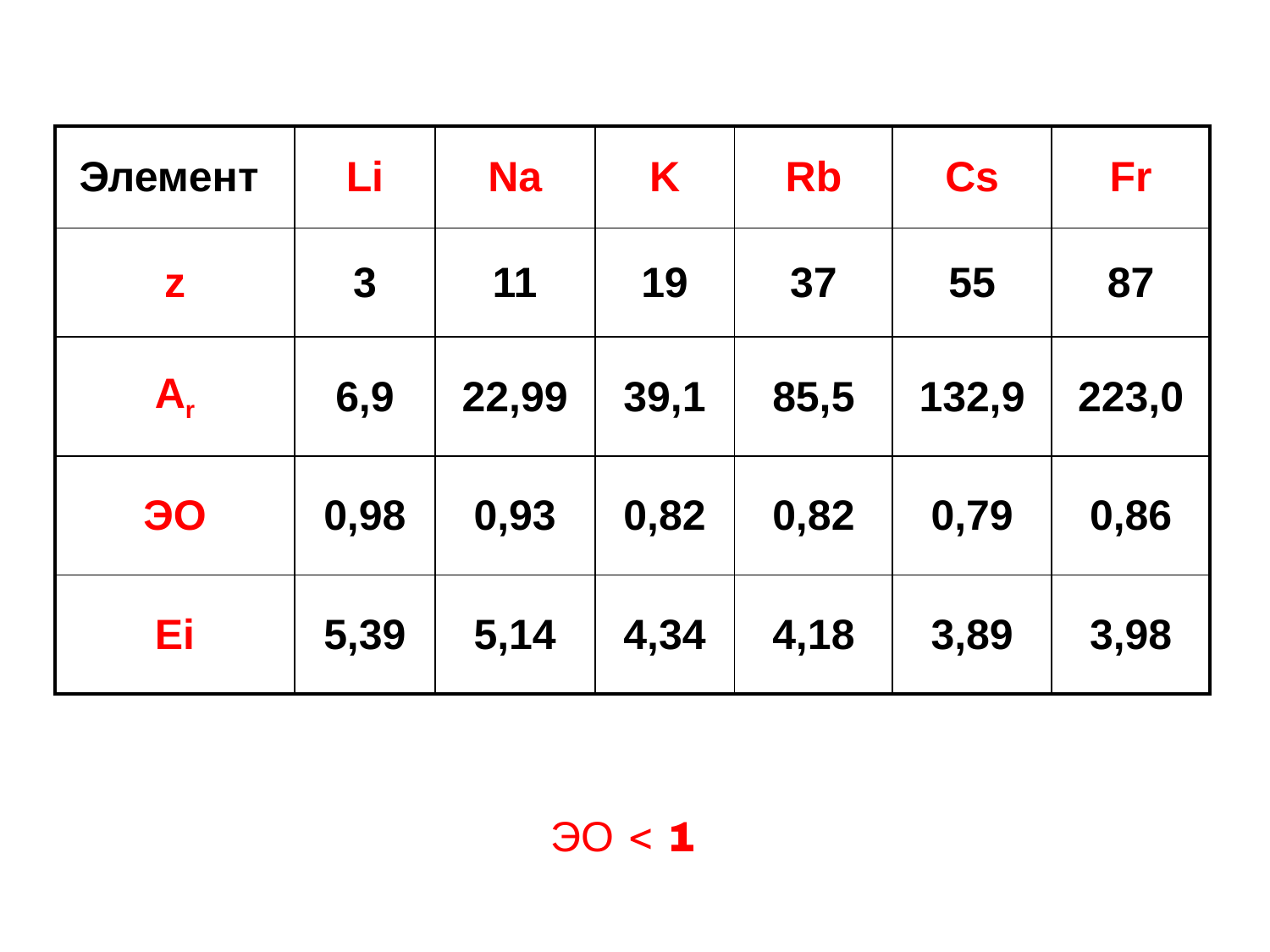

| Элемент | Li | Na | K | Rb | Cs | Fr |
| --- | --- | --- | --- | --- | --- | --- |
| z | 3 | 11 | 19 | 37 | 55 | 87 |
| Ar | 6,9 | 22,99 | 39,1 | 85,5 | 132,9 | 223,0 |
| ЭО | 0,98 | 0,93 | 0,82 | 0,82 | 0,79 | 0,86 |
| Ei | 5,39 | 5,14 | 4,34 | 4,18 | 3,89 | 3,98 |
ЭО < 1